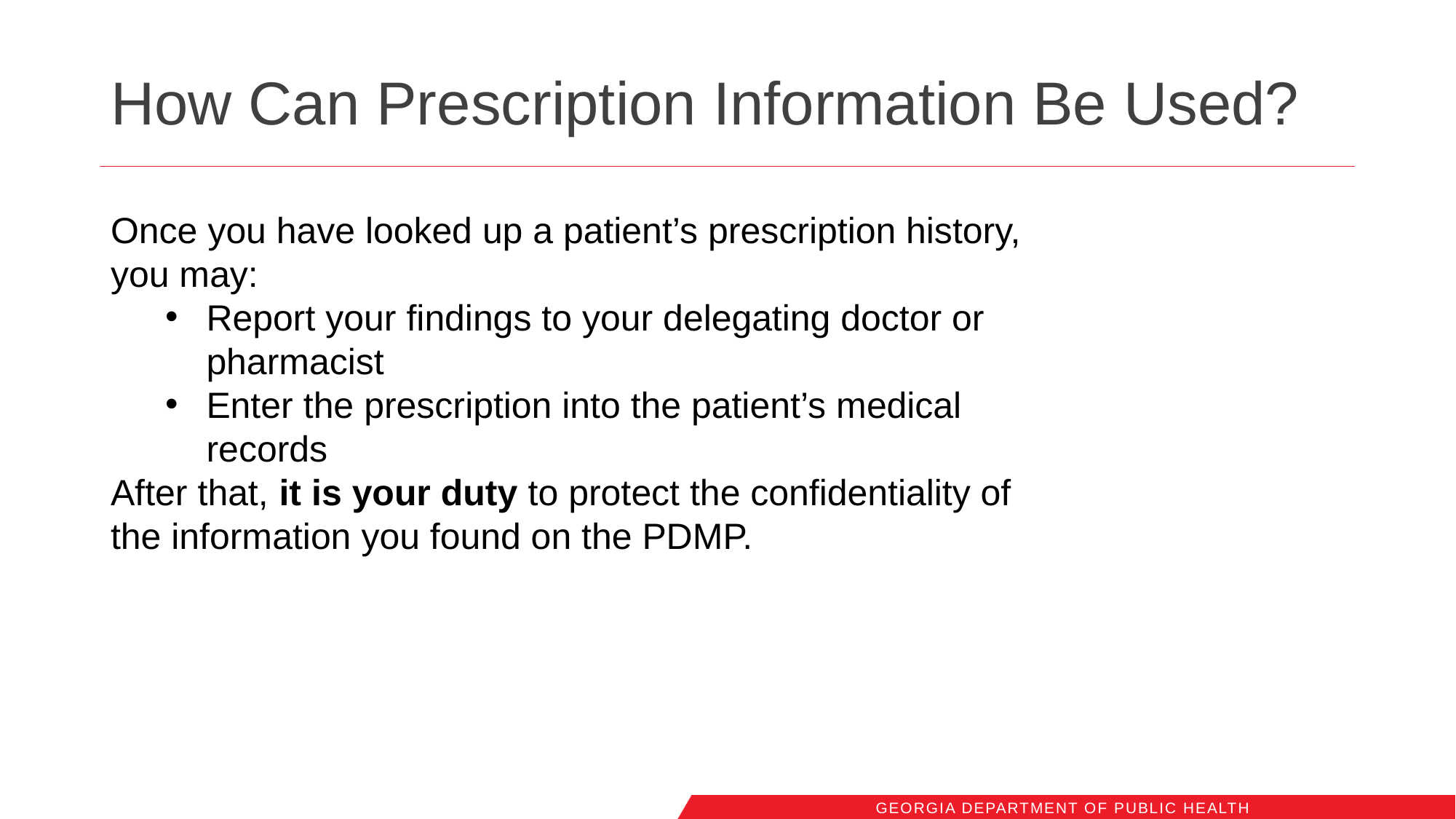

# How Can Prescription Information Be Used?
Once you have looked up a patient’s prescription history, you may:
Report your findings to your delegating doctor or pharmacist
Enter the prescription into the patient’s medical records
After that, it is your duty to protect the confidentiality of the information you found on the PDMP.